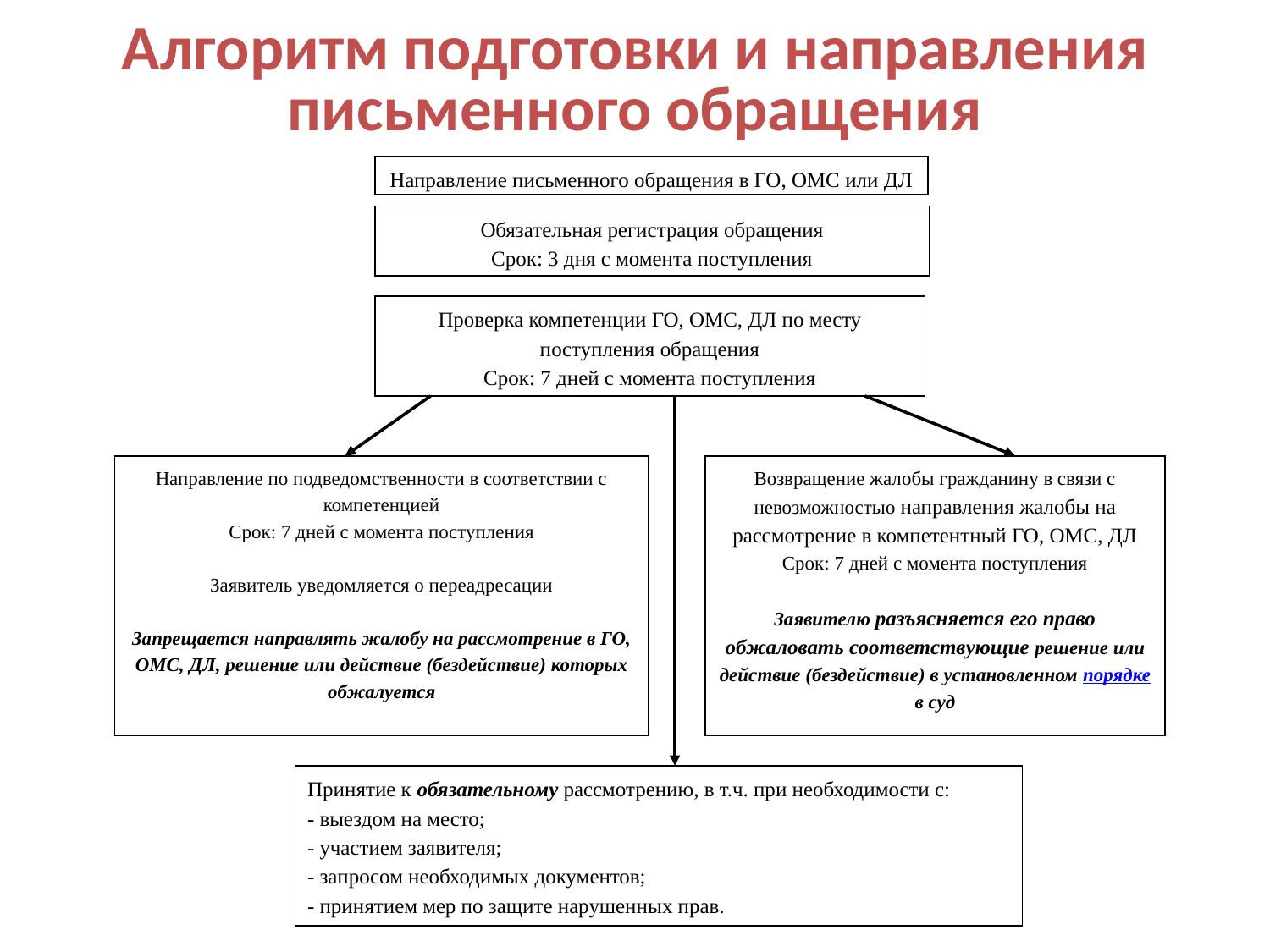

# Алгоритм подготовки и направления письменного обращения
Направление письменного обращения в ГО, ОМС или ДЛ
Обязательная регистрация обращения
Срок: 3 дня с момента поступления
Проверка компетенции ГО, ОМС, ДЛ по месту поступления обращения
Срок: 7 дней с момента поступления
Направление по подведомственности в соответствии с компетенцией
Срок: 7 дней с момента поступления

Заявитель уведомляется о переадресации

Запрещается направлять жалобу на рассмотрение в ГО, ОМС, ДЛ, решение или действие (бездействие) которых обжалуется
Возвращение жалобы гражданину в связи с невозможностью направления жалобы на рассмотрение в компетентный ГО, ОМС, ДЛ
Срок: 7 дней с момента поступления

Заявителю разъясняется его право обжаловать соответствующие решение или действие (бездействие) в установленном порядке в суд
Принятие к обязательному рассмотрению, в т.ч. при необходимости с:
- выездом на место;
- участием заявителя;
- запросом необходимых документов;
- принятием мер по защите нарушенных прав.